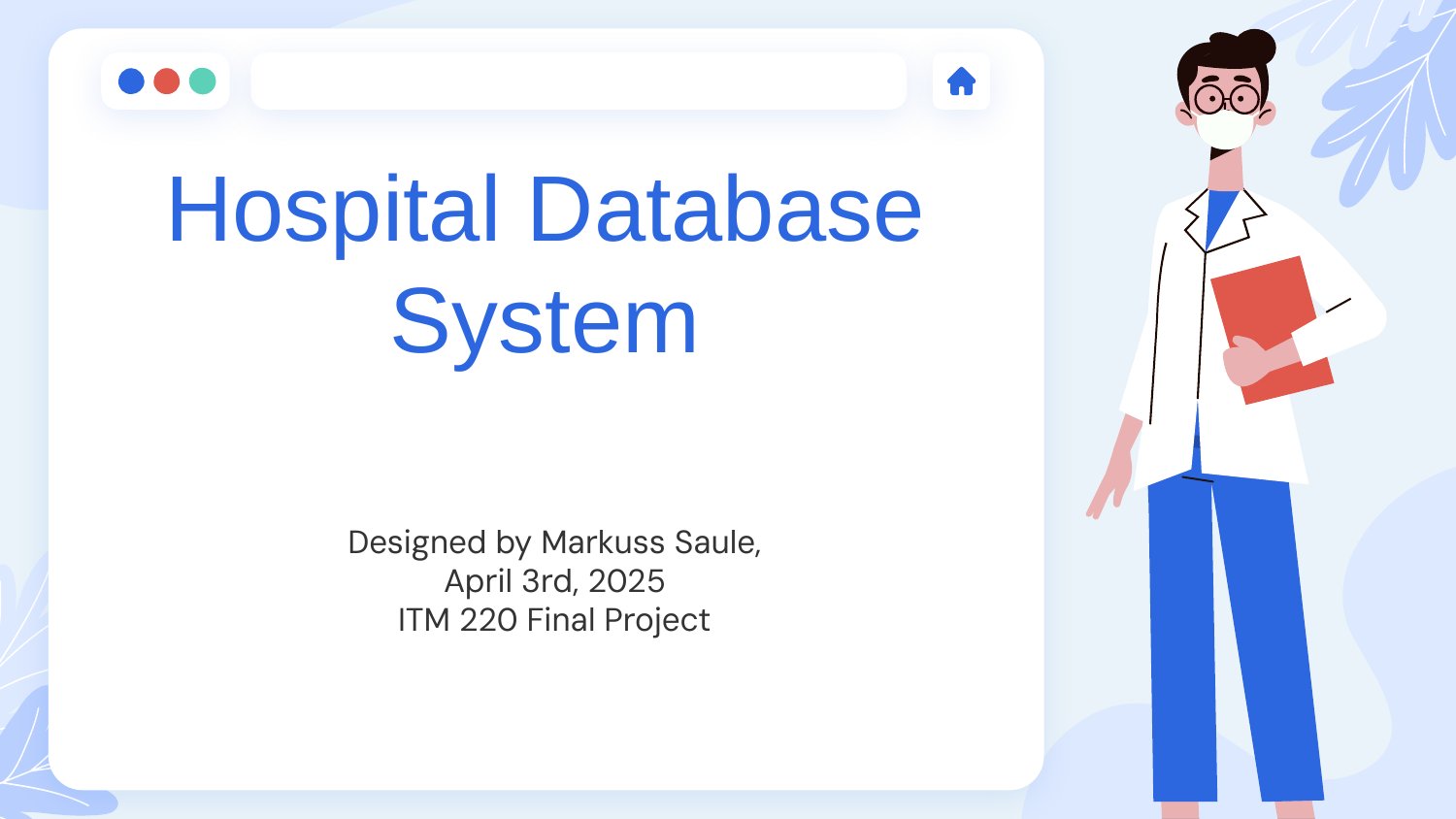

# Hospital Database System
Designed by Markuss Saule,
April 3rd, 2025
ITM 220 Final Project